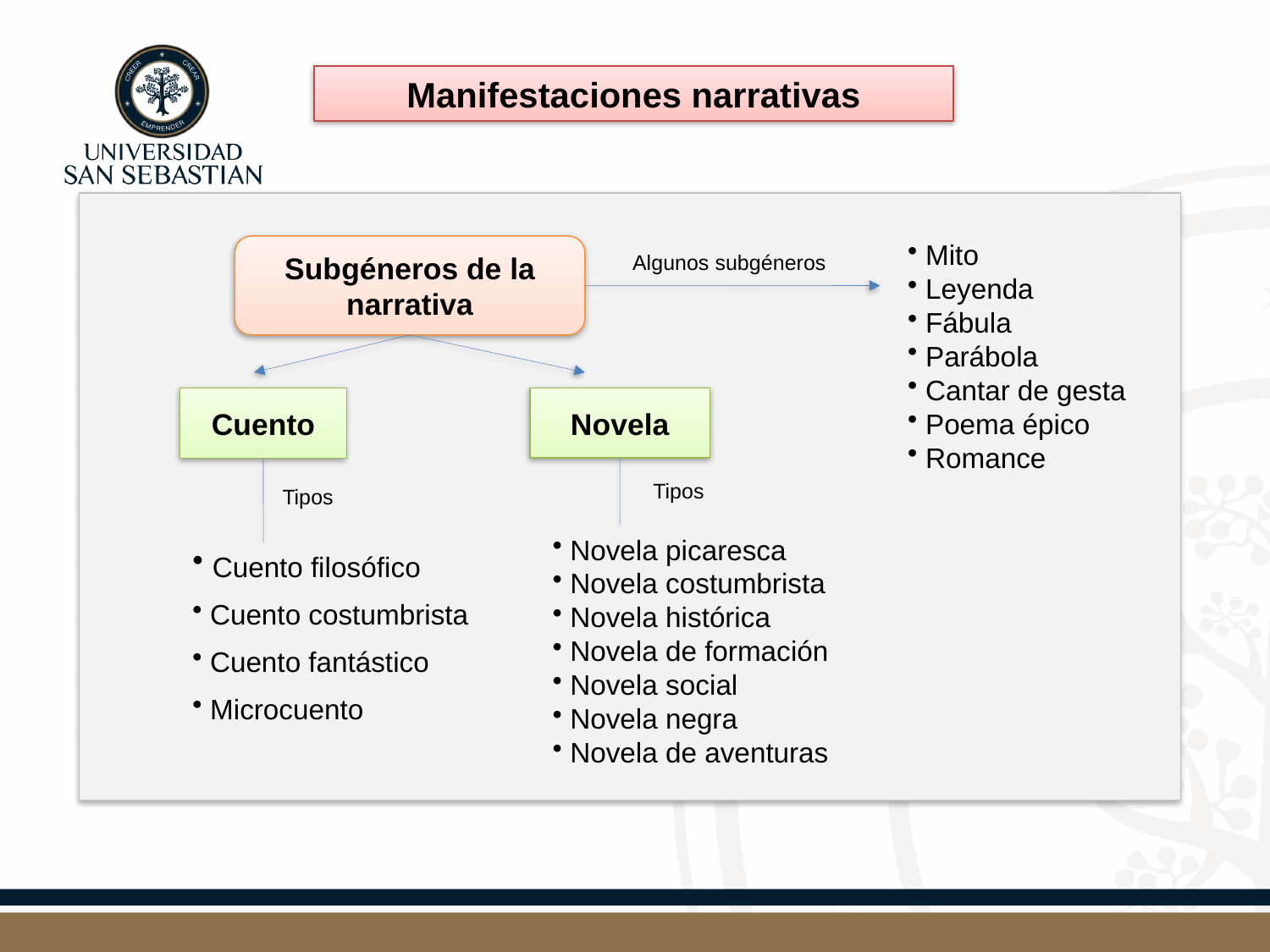

Manifestaciones narrativas

Subgéneros de la
narrativa
Algunos subgéneros
 Mito
 Leyenda
 Fábula
 Parábola
 Cantar de gesta
 Poema épico
 Romance

Cuento
Novela
Tipos
Tipos

 Novela picaresca
 Novela costumbrista
 Novela histórica
 Novela de formación
 Novela social
 Novela negra
 Novela de aventuras

 Cuento filosófico

 Cuento costumbrista

 Cuento fantástico

 Microcuento